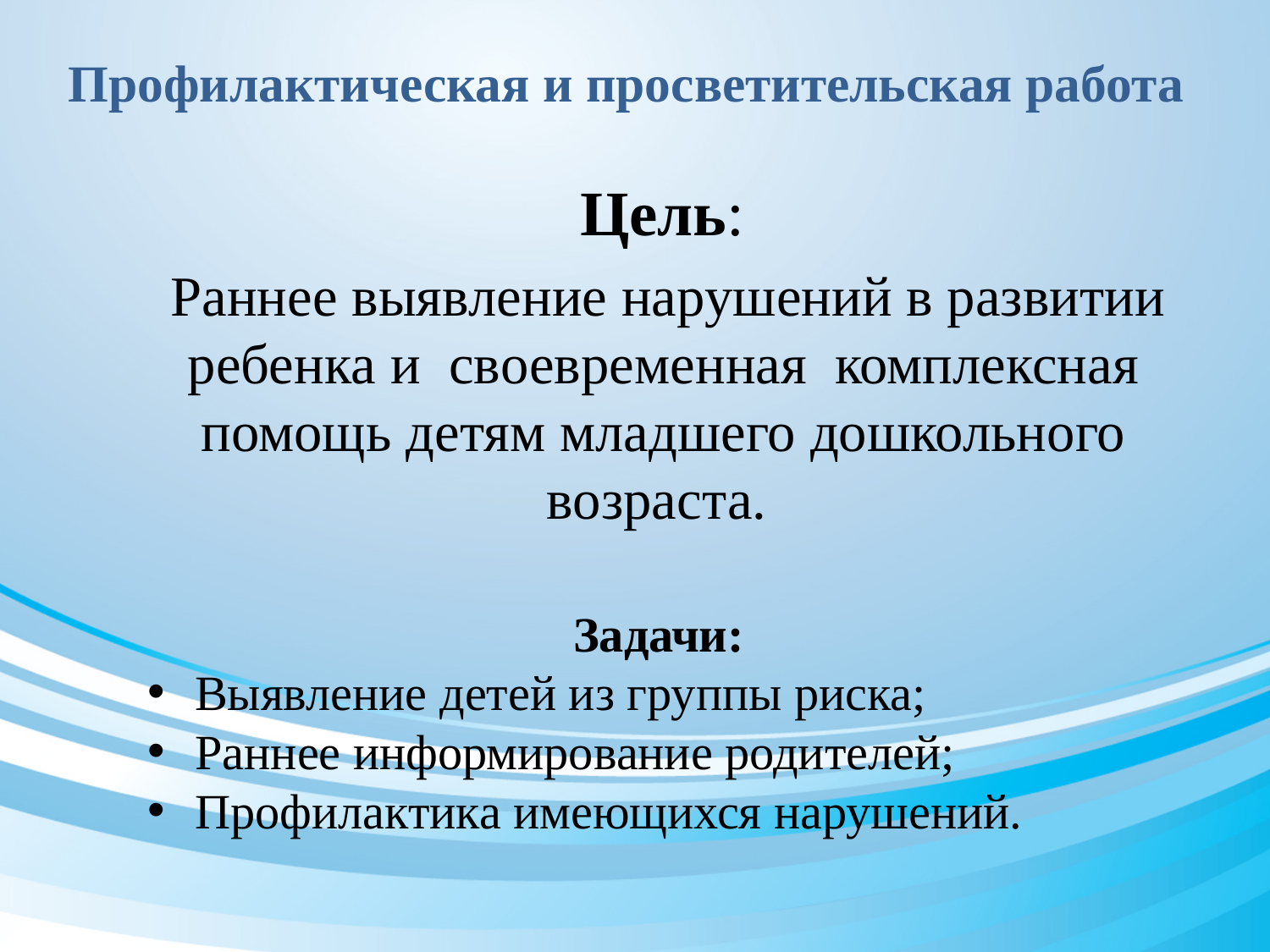

# Профилактическая и просветительская работа
      Цель:
    Раннее выявление нарушений в развитии ребенка и  своевременная  комплексная помощь детям младшего дошкольного возраста.

Задачи:
Выявление детей из группы риска;
Раннее информирование родителей;
Профилактика имеющихся нарушений.